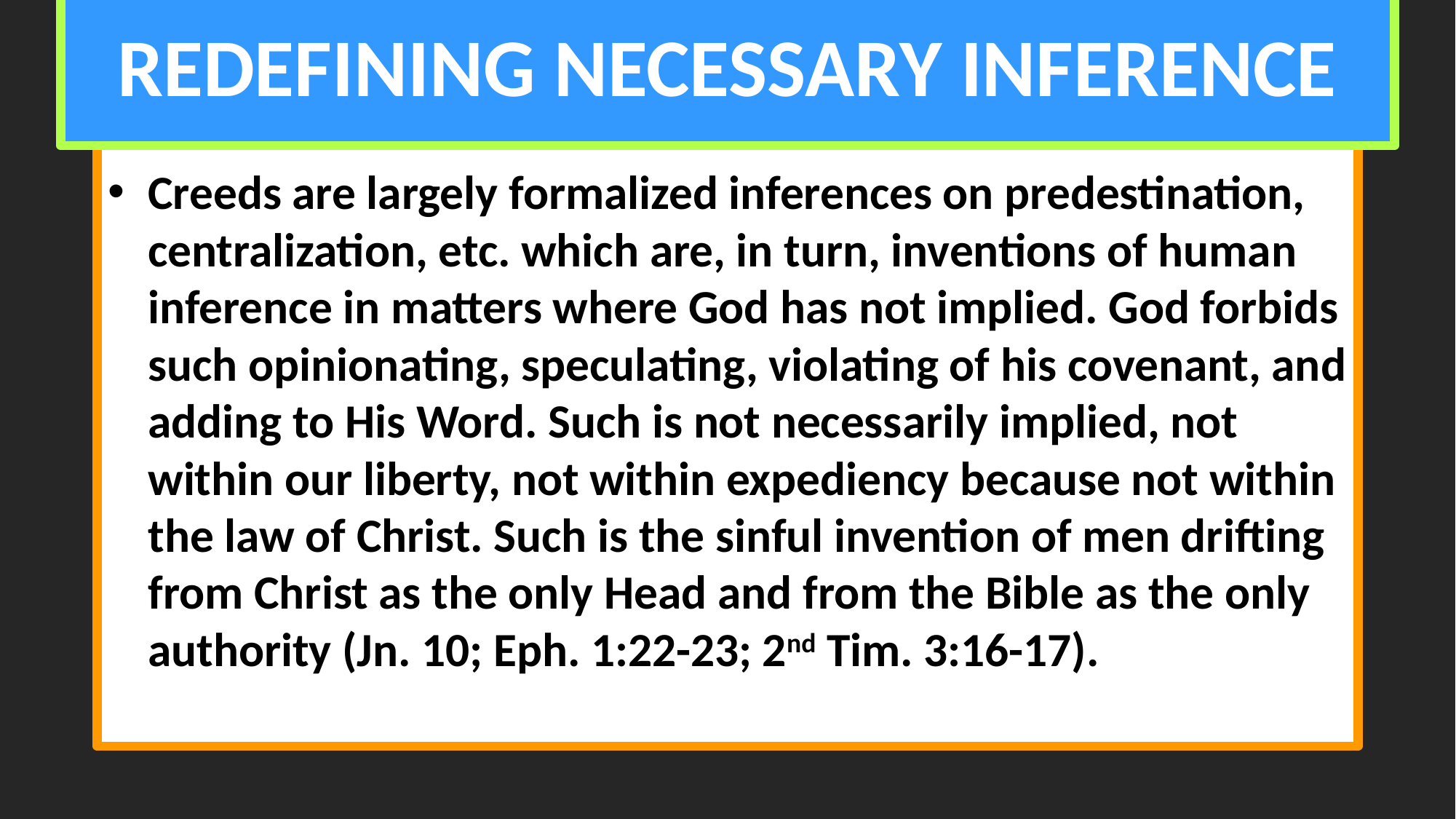

# REDEFINING NECESSARY INFERENCE
Creeds are largely formalized inferences on predestination, centralization, etc. which are, in turn, inventions of human inference in matters where God has not implied. God forbids such opinionating, speculating, violating of his covenant, and adding to His Word. Such is not necessarily implied, not within our liberty, not within expediency because not within the law of Christ. Such is the sinful invention of men drifting from Christ as the only Head and from the Bible as the only authority (Jn. 10; Eph. 1:22-23; 2nd Tim. 3:16-17).